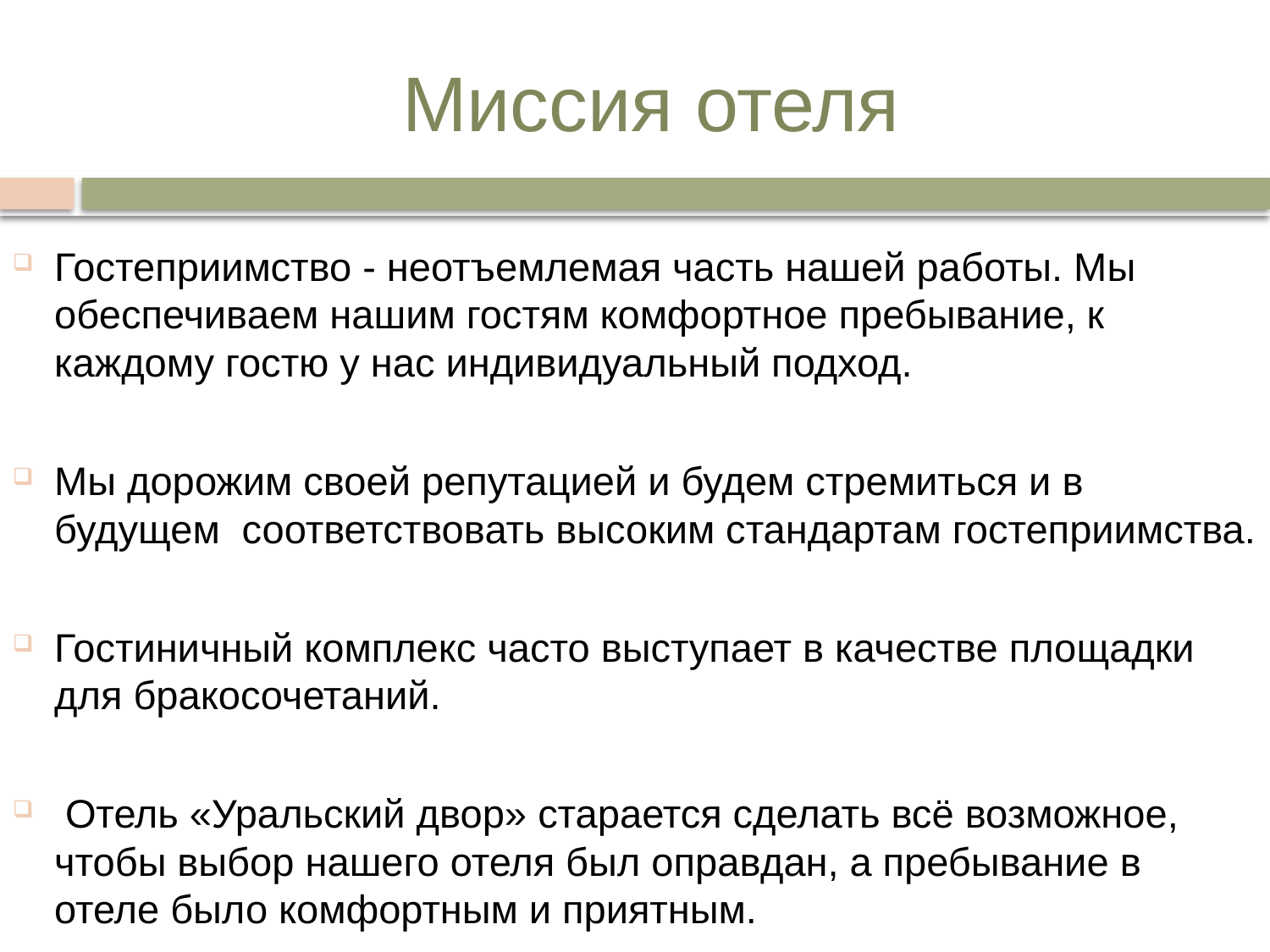

# Миссия отеля

Гостеприимство - неотъемлемая часть нашей работы. Мы обеспечиваем нашим гостям комфортное пребывание, к каждому гостю у нас индивидуальный подход.

Мы дорожим своей репутацией и будем стремиться и в будущем  соответствовать высоким стандартам гостеприимства.

Гостиничный комплекс часто выступает в качестве площадки для бракосочетаний.

 Отель «Уральский двор» старается сделать всё возможное, чтобы выбор нашего отеля был оправдан, а пребывание в отеле было комфортным и приятным.